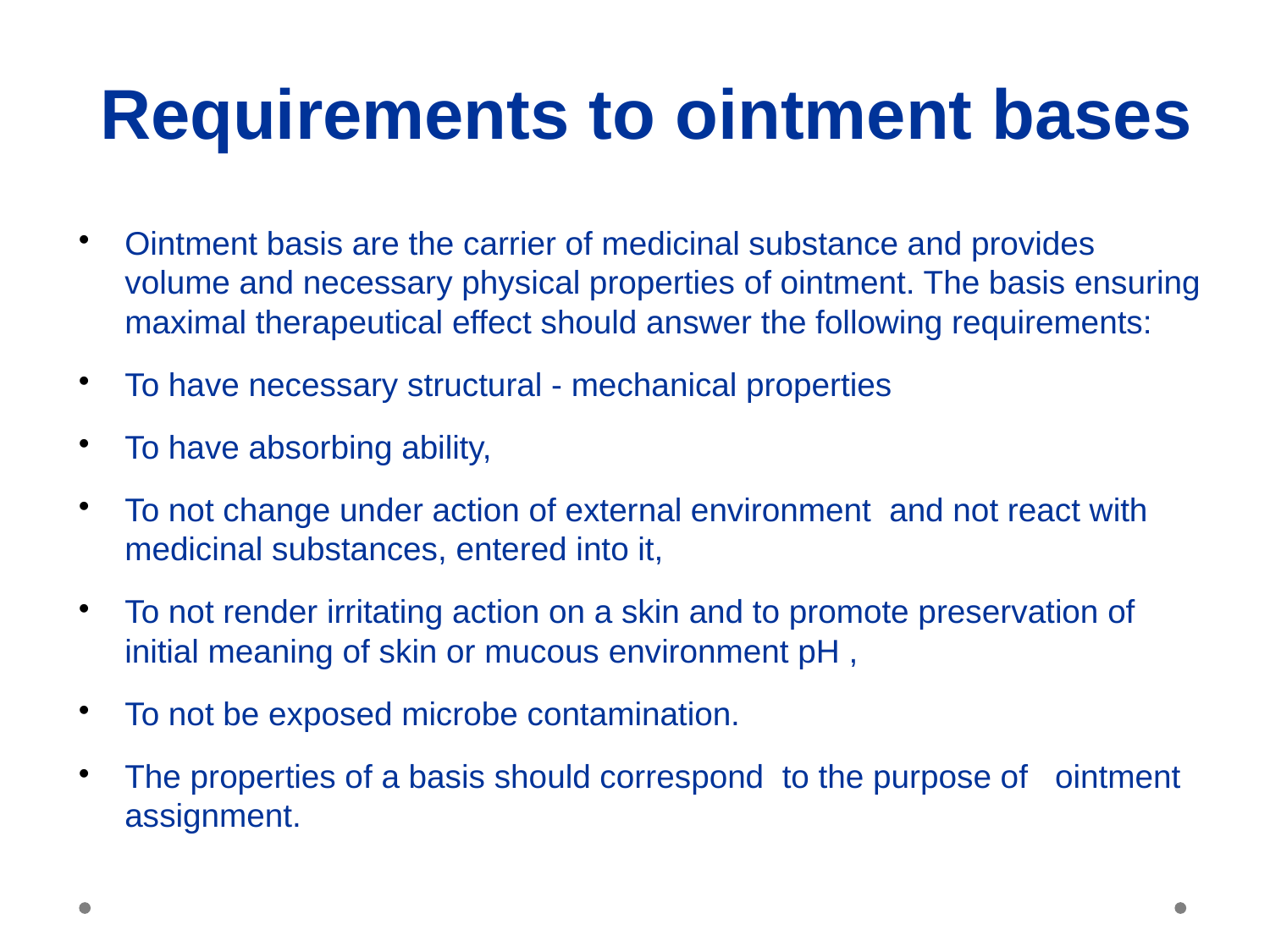

Requirements to ointment bases
Ointment basis are the carrier of medicinal substance and provides volume and necessary physical properties of ointment. The basis ensuring maximal therapeutical effect should answer the following requirements:
To have necessary structural - mechanical properties
To have absorbing ability,
To not change under action of external environment  and not react with medicinal substances, entered into it,
To not render irritating action on a skin and to promote preservation of initial meaning of skin or mucous environment рН ,
To not be exposed microbe contamination.
The properties of a basis should correspond  to the purpose of   ointment assignment.